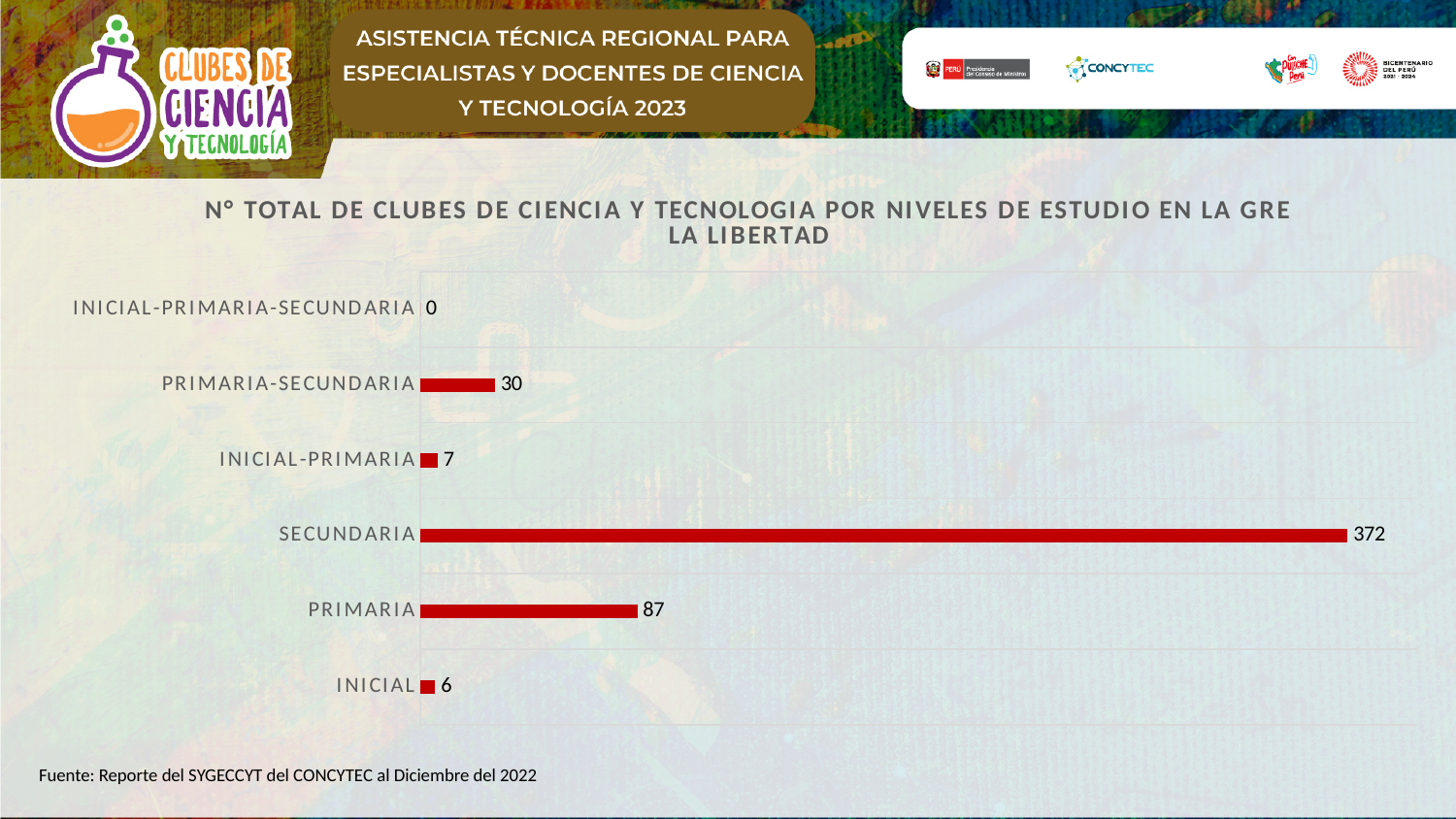

### Chart: N° TOTAL DE CLUBES DE CIENCIA Y TECNOLOGIA POR NIVELES DE ESTUDIO EN LA GRE LA LIBERTAD

| Category | N° TOTAL DE CLUBES DE CIENCIA Y TECNOLOGIA |
|---|---|
| INICIAL | 6.0 |
| PRIMARIA | 87.0 |
| SECUNDARIA | 372.0 |
| INICIAL-PRIMARIA | 7.0 |
| PRIMARIA-SECUNDARIA | 30.0 |
| INICIAL-PRIMARIA-SECUNDARIA | 0.0 |
Fuente: Reporte del SYGECCYT del CONCYTEC al Diciembre del 2022
“Fuente: SIGECCYT-diciembre del 2022”